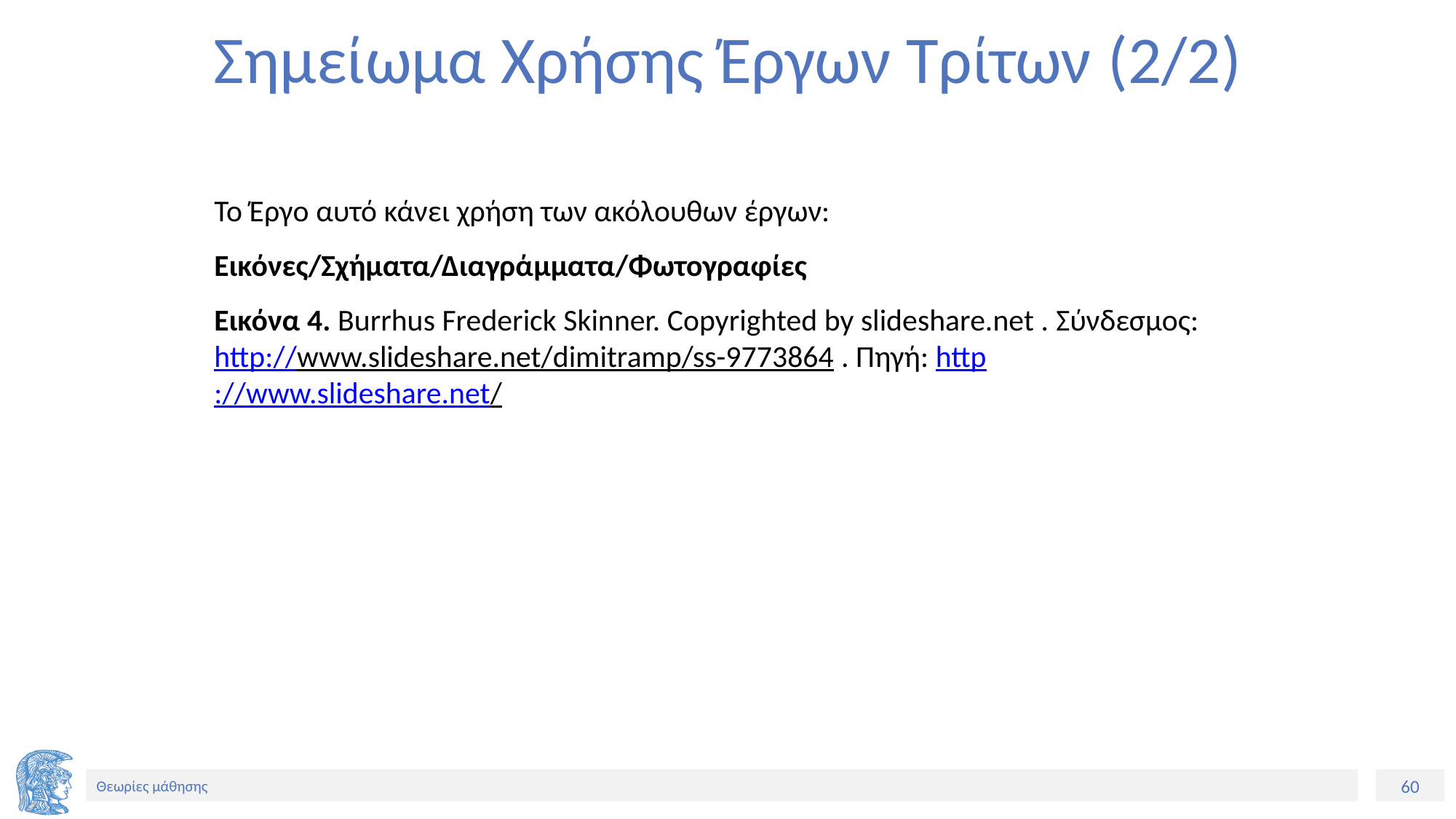

# Σημείωμα Χρήσης Έργων Τρίτων (2/2)
Το Έργο αυτό κάνει χρήση των ακόλουθων έργων:
Εικόνες/Σχήματα/Διαγράμματα/Φωτογραφίες
Εικόνα 4. Burrhus Frederick Skinner. Copyrighted by slideshare.net . Σύνδεσμος: http://www.slideshare.net/dimitramp/ss-9773864 . Πηγή: http://www.slideshare.net/